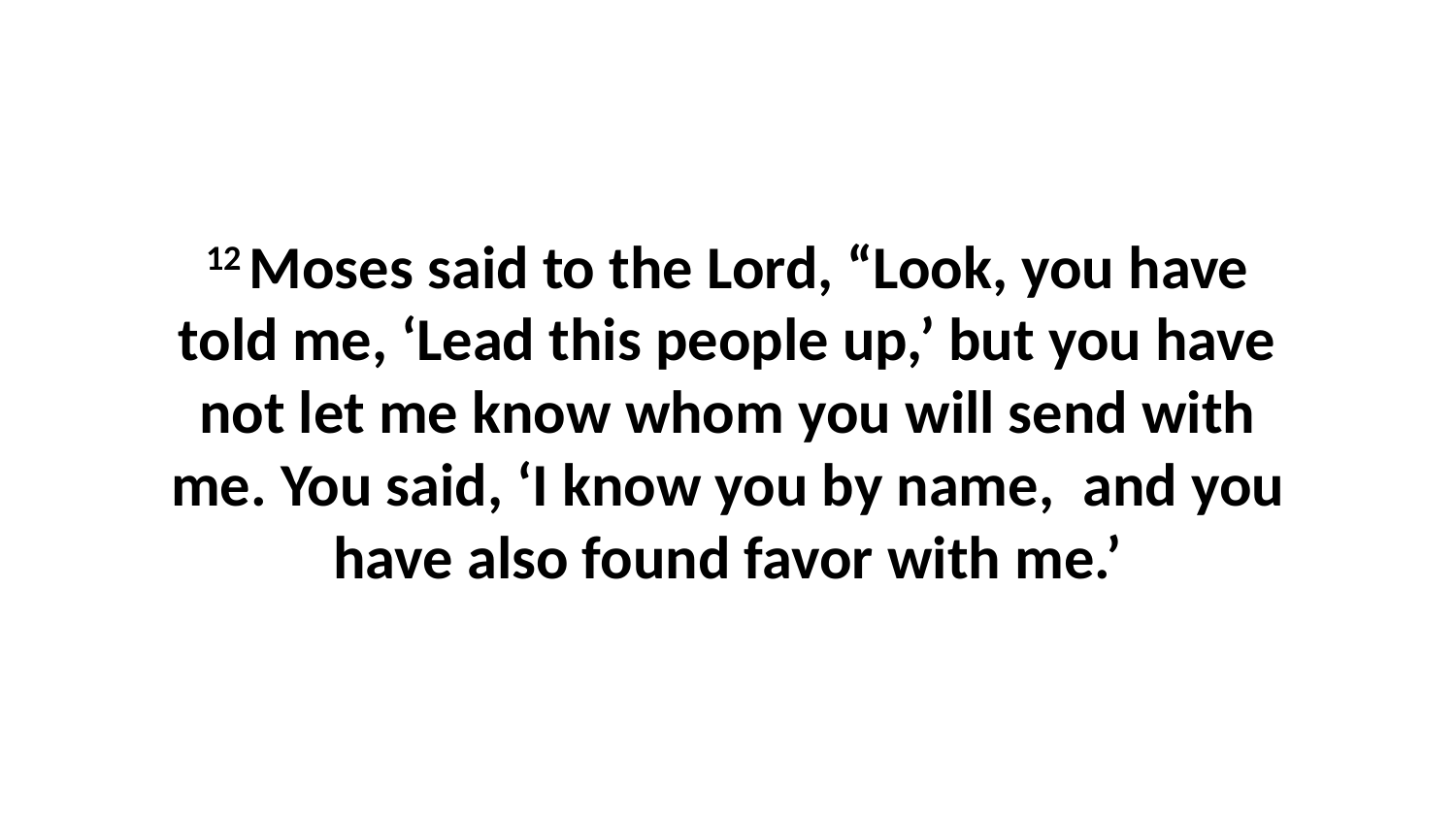

12 Moses said to the Lord, “Look, you have told me, ‘Lead this people up,’ but you have not let me know whom you will send with me. You said, ‘I know you by name,  and you have also found favor with me.’